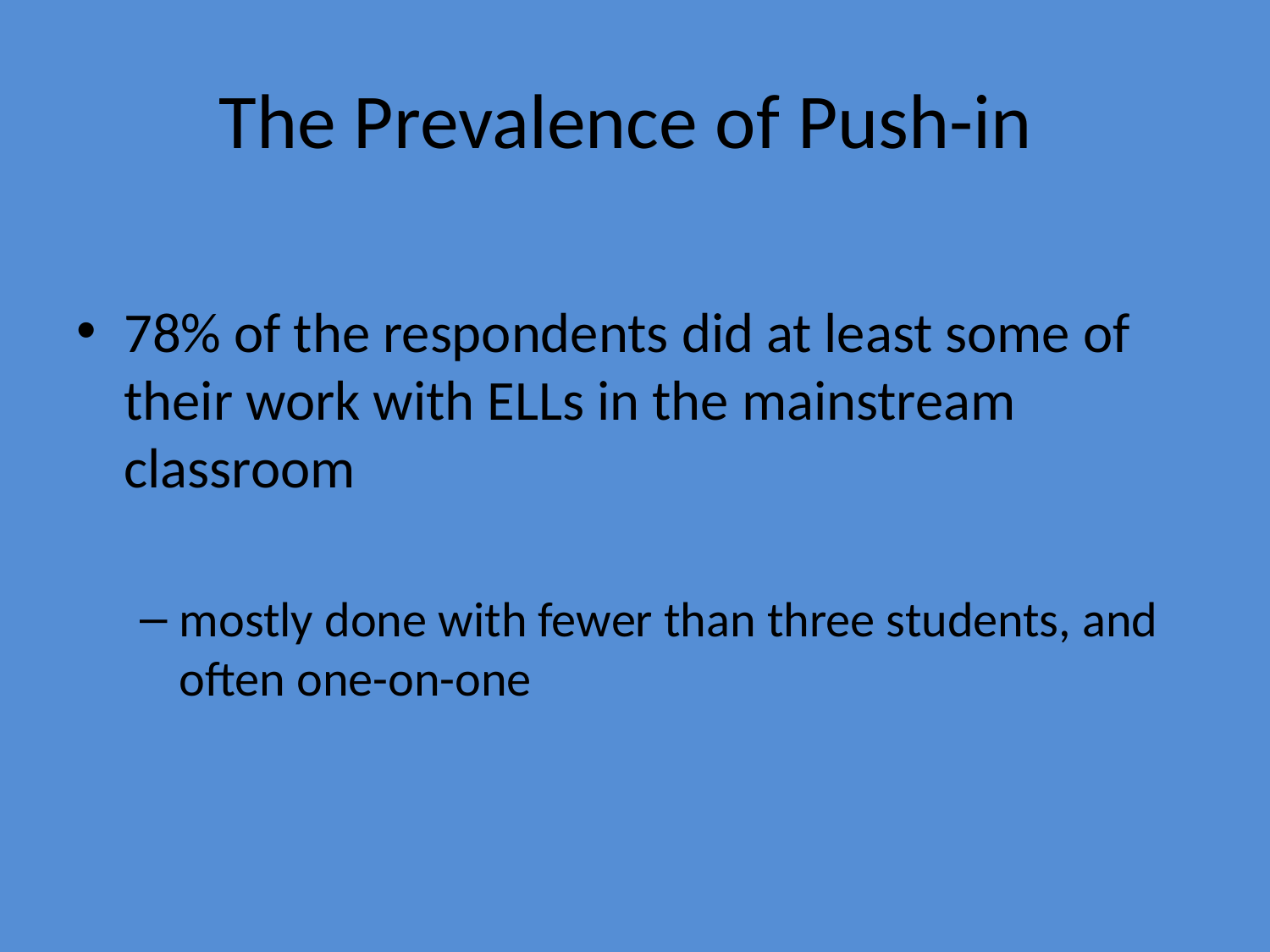

# The Prevalence of Push-in
78% of the respondents did at least some of their work with ELLs in the mainstream classroom

mostly done with fewer than three students, and often one-on-one